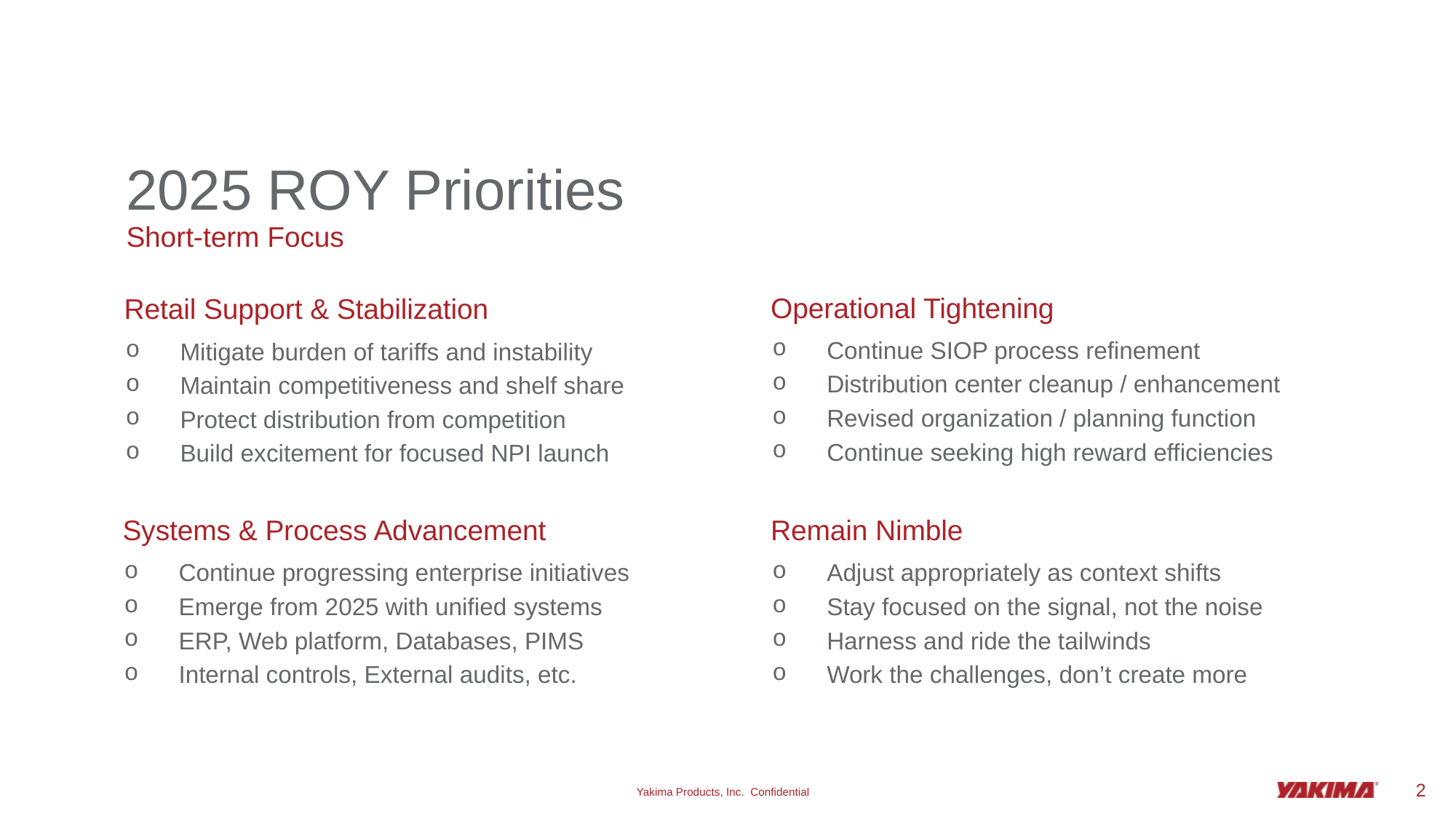

2025 ROY Priorities
Short-term Focus
Operational Tightening
Retail Support & Stabilization
Continue SIOP process refinement
Distribution center cleanup / enhancement
Revised organization / planning function
Continue seeking high reward efficiencies
Mitigate burden of tariffs and instability
Maintain competitiveness and shelf share
Protect distribution from competition
Build excitement for focused NPI launch

Remain Nimble
Systems & Process Advancement
Continue progressing enterprise initiatives
Emerge from 2025 with unified systems
ERP, Web platform, Databases, PIMS
Internal controls, External audits, etc.

Adjust appropriately as context shifts
Stay focused on the signal, not the noise
Harness and ride the tailwinds
Work the challenges, don’t create more
Yakima Products, Inc.  Confidential
2